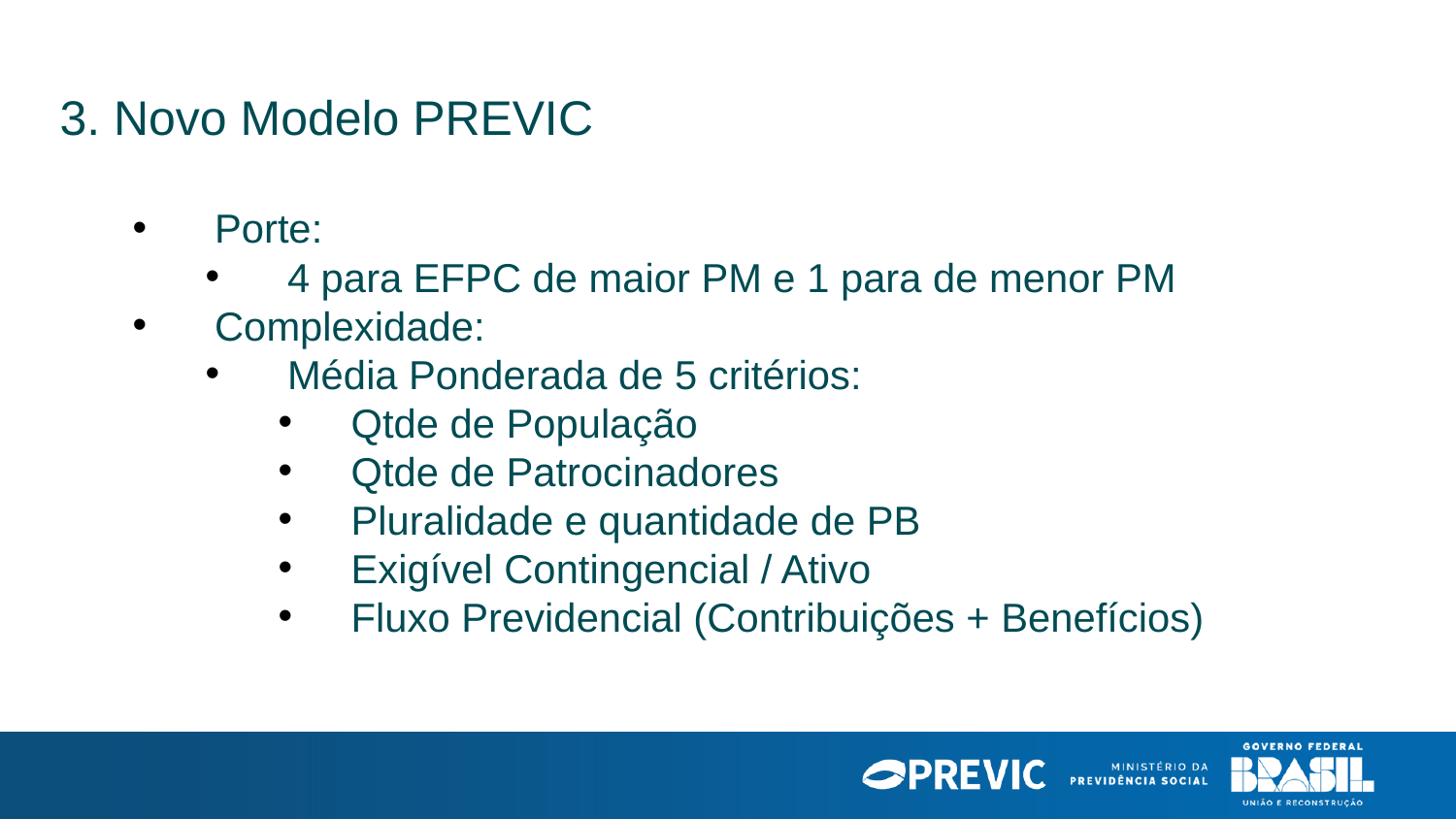

3. Novo Modelo PREVIC

Porte:
4 para EFPC de maior PM e 1 para de menor PM
Complexidade:
Média Ponderada de 5 critérios:
Qtde de População
Qtde de Patrocinadores
Pluralidade e quantidade de PB
Exigível Contingencial / Ativo
Fluxo Previdencial (Contribuições + Benefícios)